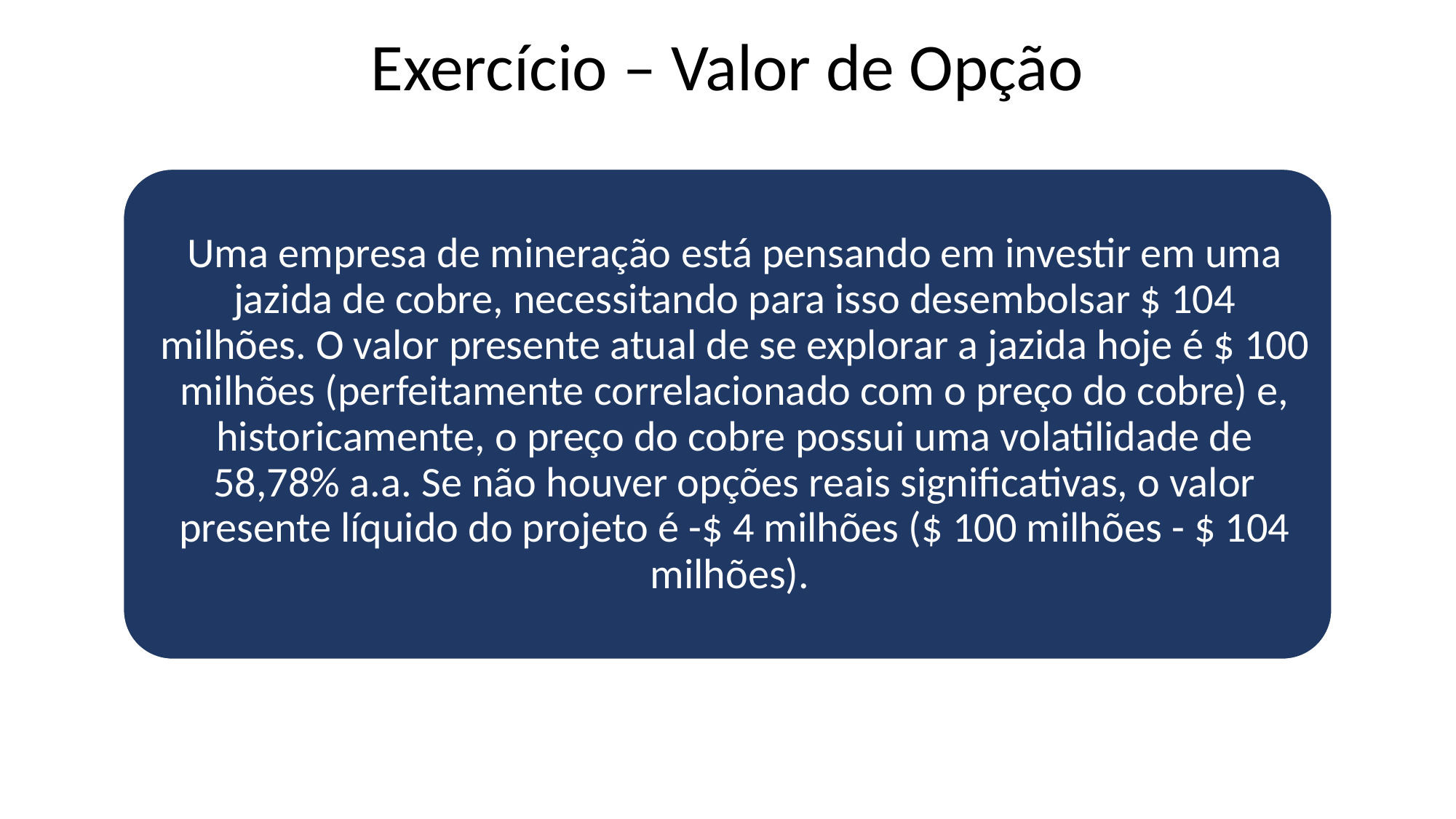

Exercício – Valor de Opção
Uma empresa de mineração está pensando em investir em uma jazida de cobre, necessitando para isso desembolsar $ 104 milhões. O valor presente atual de se explorar a jazida hoje é $ 100 milhões (perfeitamente correlacionado com o preço do cobre) e, historicamente, o preço do cobre possui uma volatilidade de 58,78% a.a. Se não houver opções reais significativas, o valor presente líquido do projeto é -$ 4 milhões ($ 100 milhões - $ 104 milhões).